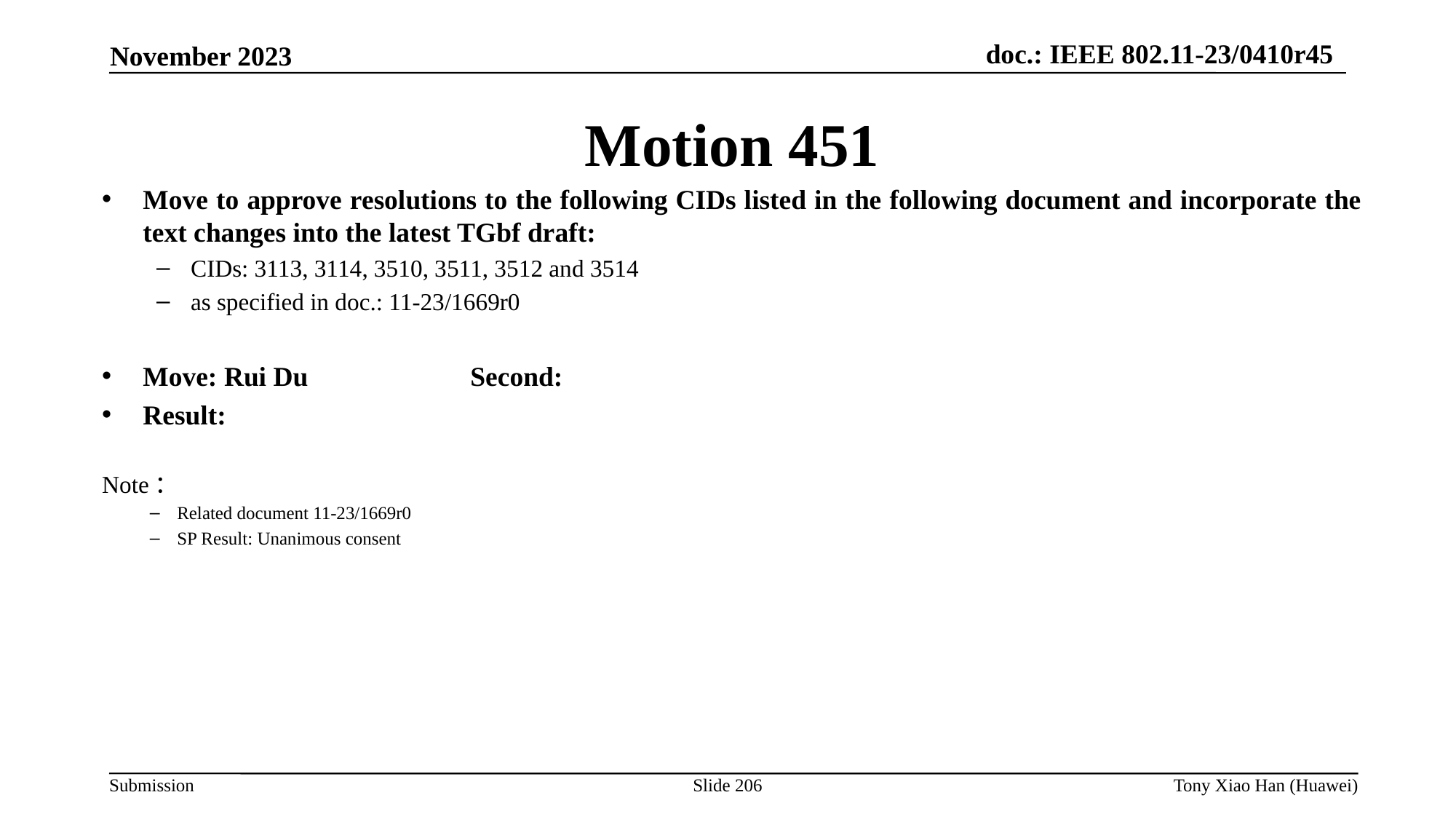

Motion 451

Move to approve resolutions to the following CIDs listed in the following document and incorporate the text changes into the latest TGbf draft:
CIDs: 3113, 3114, 3510, 3511, 3512 and 3514
as specified in doc.: 11-23/1669r0

Move: Rui Du		Second:
Result:

Note：
Related document 11-23/1669r0
SP Result: Unanimous consent